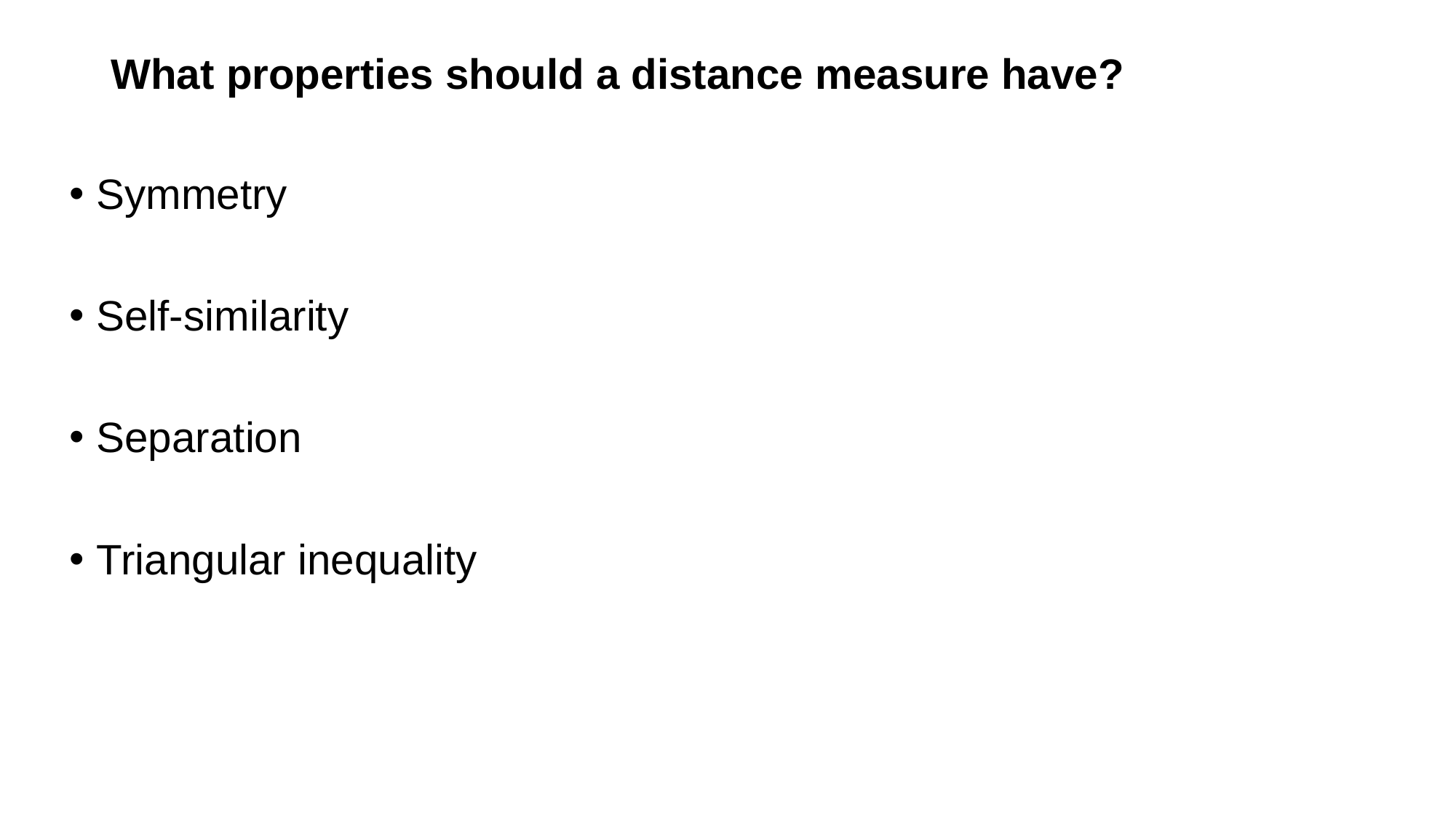

# What properties should a distance measure have?
Symmetry

Self-similarity

Separation

Triangular inequality